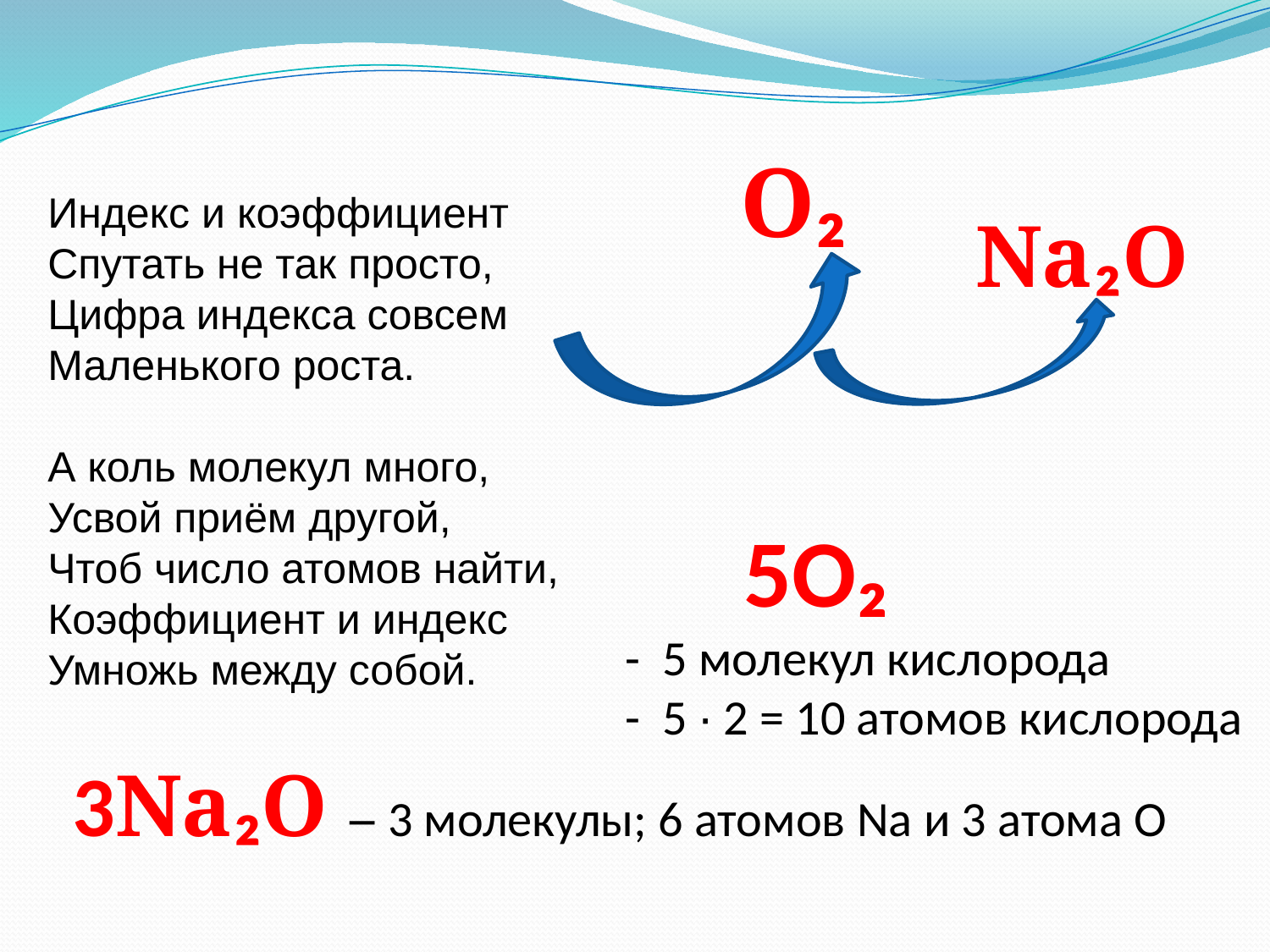

Индекс и коэффициент
Спутать не так просто,
Цифра индекса совсем
Маленького роста.

А коль молекул много,
Усвой приём другой,
Чтоб число атомов найти,
Коэффициент и индекс
Умножь между собой.
O₂
Na₂O

      5O₂
 -  5 молекул кислорода
 -  5 ∙ 2 = 10 атомов кислорода
3Na₂O – 3 молекулы; 6 атомов Na и 3 атома O